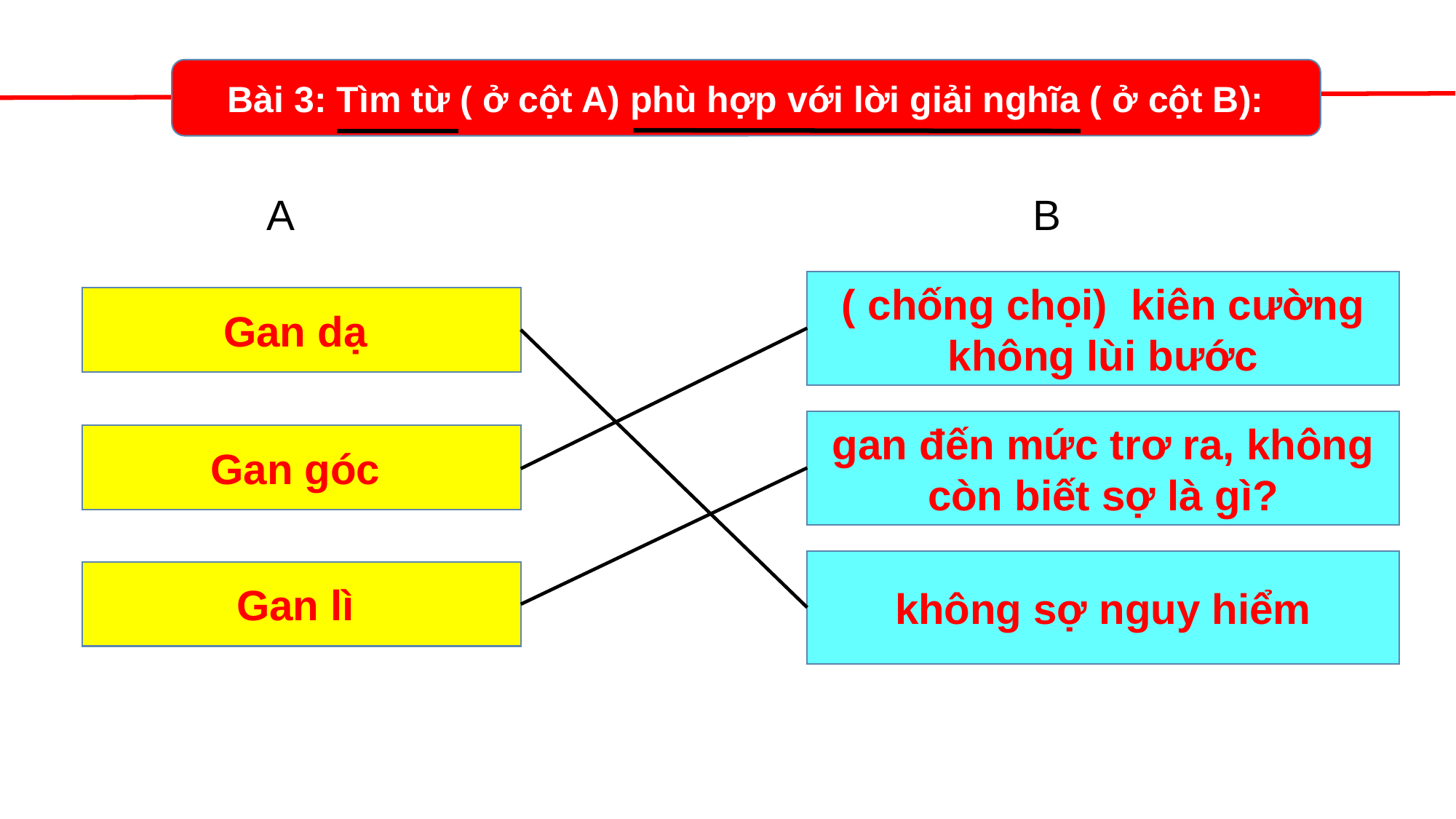

Bài 3: Tìm từ ( ở cột A) phù hợp với lời giải nghĩa ( ở cột B):
A
B
( chống chọi)  kiên cường không lùi bước
Gan dạ
gan đến mức trơ ra, không còn biết sợ là gì?
Gan góc
không sợ nguy hiểm
Gan lì